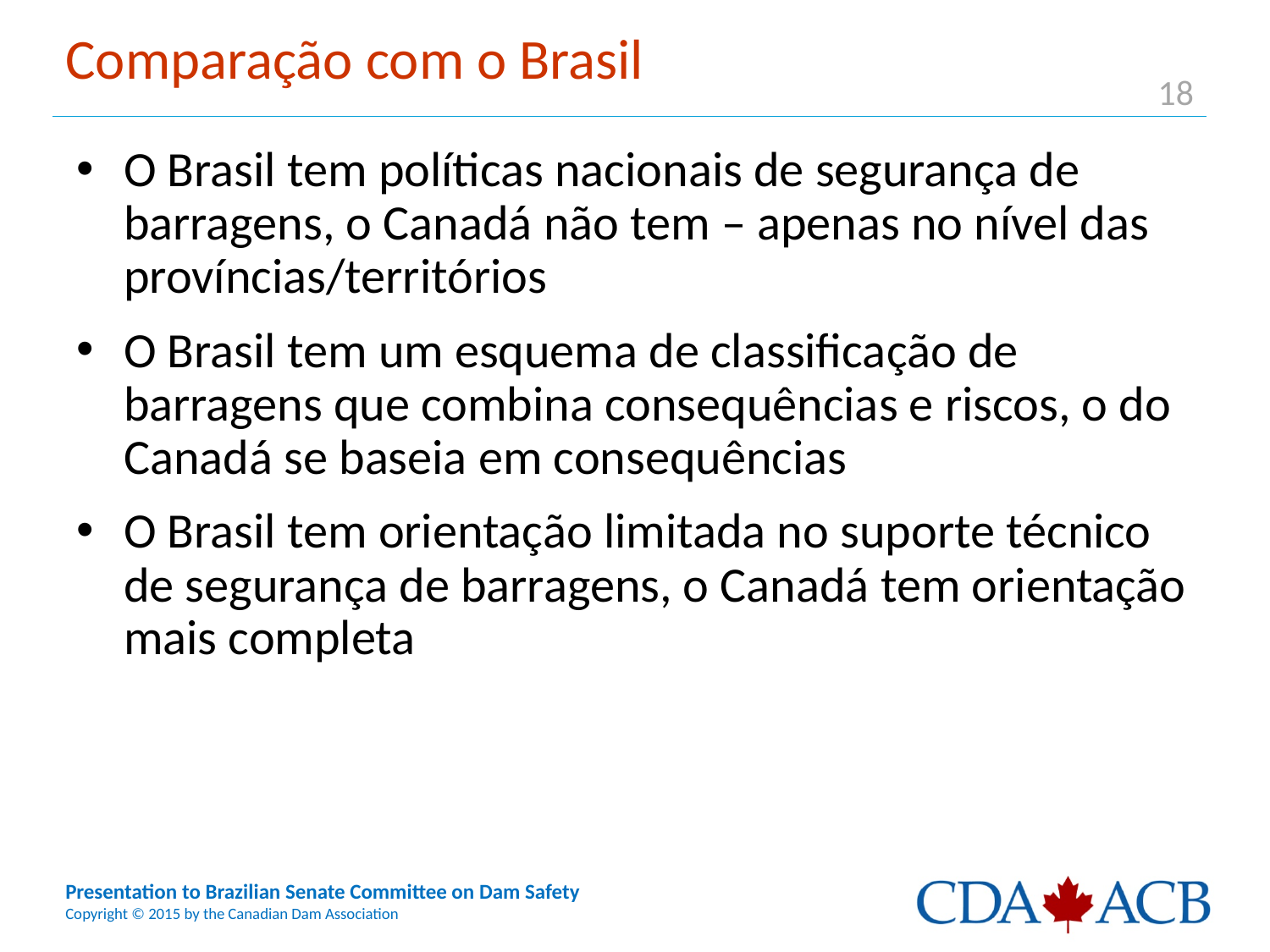

# Comparação com o Brasil
O Brasil tem políticas nacionais de segurança de barragens, o Canadá não tem – apenas no nível das províncias/territórios
O Brasil tem um esquema de classificação de barragens que combina consequências e riscos, o do Canadá se baseia em consequências
O Brasil tem orientação limitada no suporte técnico de segurança de barragens, o Canadá tem orientação mais completa